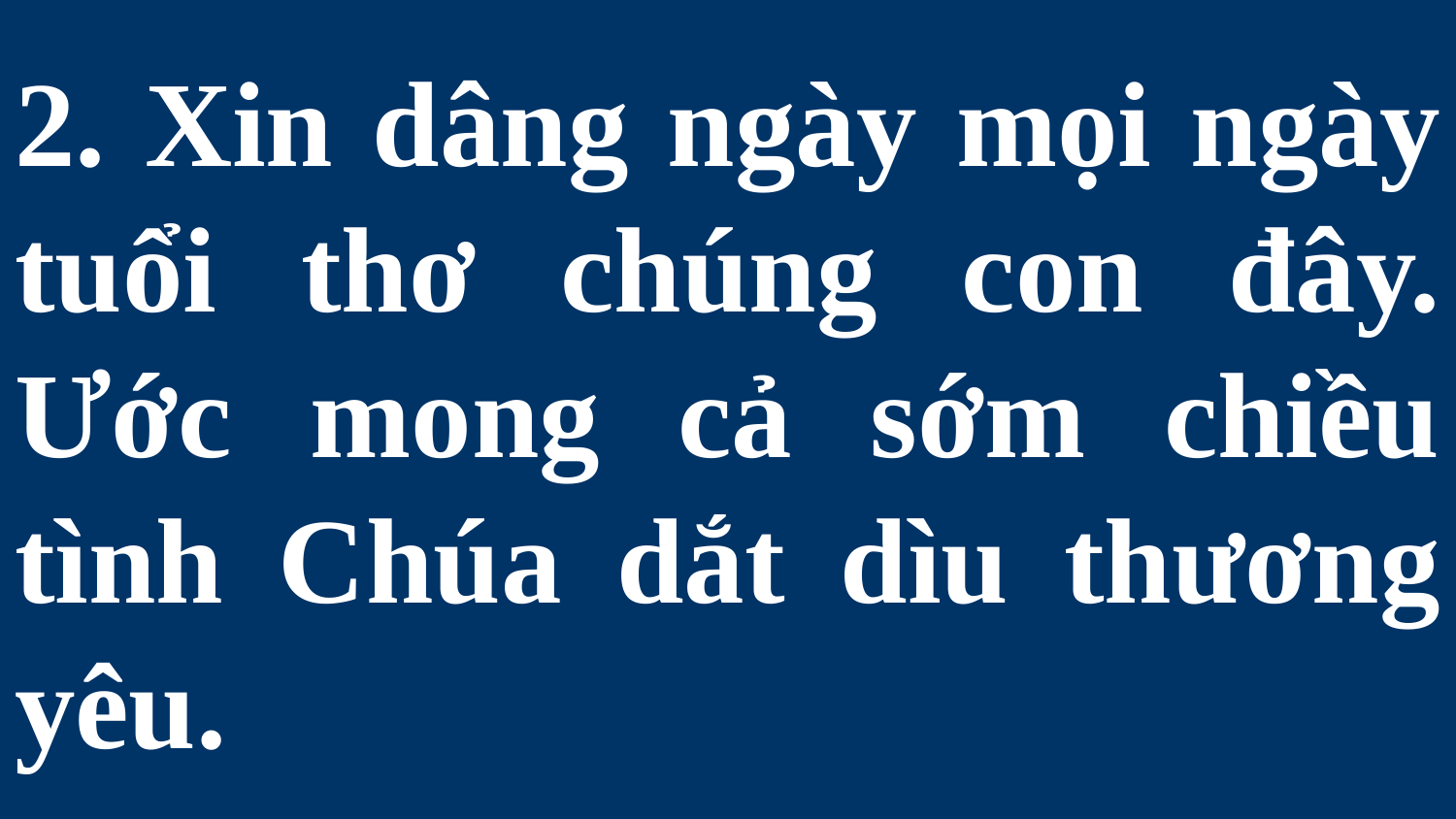

# 2. Xin dâng ngày mọi ngày tuổi thơ chúng con đây. Ước mong cả sớm chiều tình Chúa dắt dìu thương yêu.